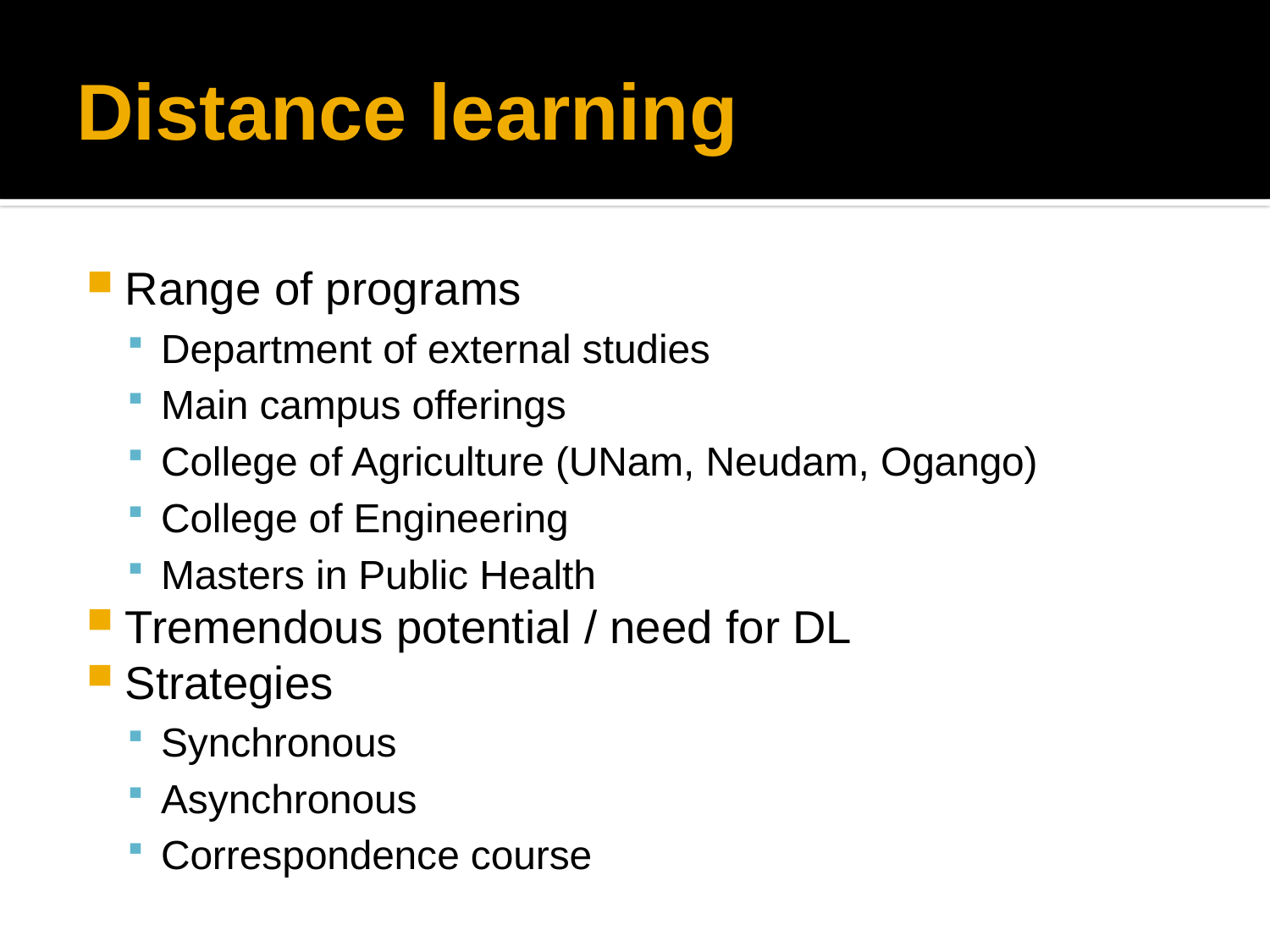

# Distance learning
Range of programs
Department of external studies
Main campus offerings
College of Agriculture (UNam, Neudam, Ogango)
College of Engineering
Masters in Public Health
Tremendous potential / need for DL
Strategies
Synchronous
Asynchronous
Correspondence course